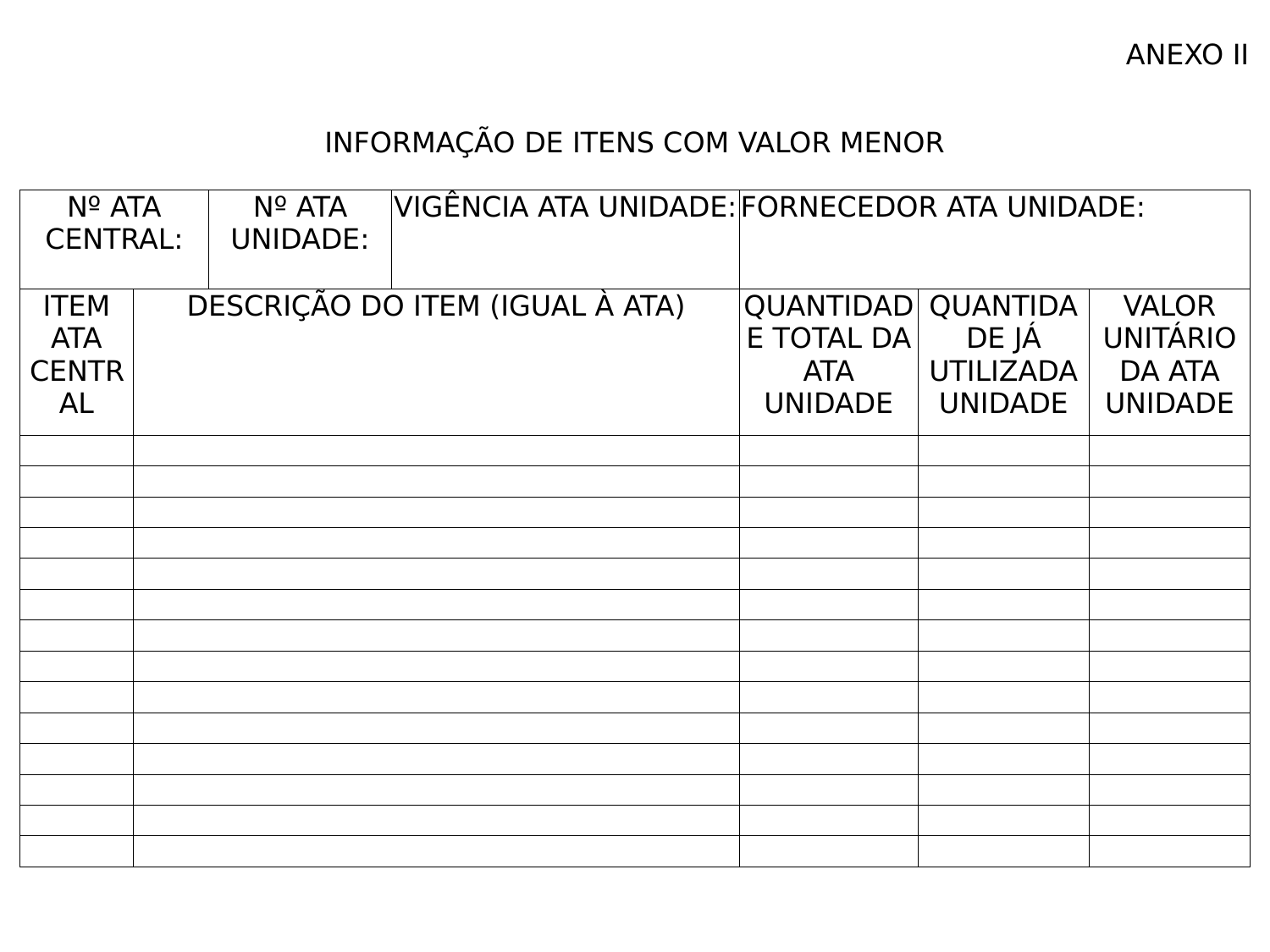

| ANEXO II |  |  |  |  |  |  |
| --- | --- | --- | --- | --- | --- | --- |
|  |  |  |  |  |  |  |
| INFORMAÇÃO DE ITENS COM VALOR MENOR |  |  |  |  |  |  |
|  |  |  |  |  |  |  |
| Nº ATA CENTRAL: |  | Nº ATA UNIDADE: | VIGÊNCIA ATA UNIDADE: | FORNECEDOR ATA UNIDADE: |  |  |
| ITEM ATA CENTRAL | DESCRIÇÃO DO ITEM (IGUAL À ATA) |  |  | QUANTIDADE TOTAL DA ATA UNIDADE | QUANTIDADE JÁ UTILIZADA UNIDADE | VALOR UNITÁRIO DA ATA UNIDADE |
|  |  |  |  |  |  |  |
|  |  |  |  |  |  |  |
|  |  |  |  |  |  |  |
|  |  |  |  |  |  |  |
|  |  |  |  |  |  |  |
|  |  |  |  |  |  |  |
|  |  |  |  |  |  |  |
|  |  |  |  |  |  |  |
|  |  |  |  |  |  |  |
|  |  |  |  |  |  |  |
|  |  |  |  |  |  |  |
|  |  |  |  |  |  |  |
|  |  |  |  |  |  |  |
|  |  |  |  |  |  |  |